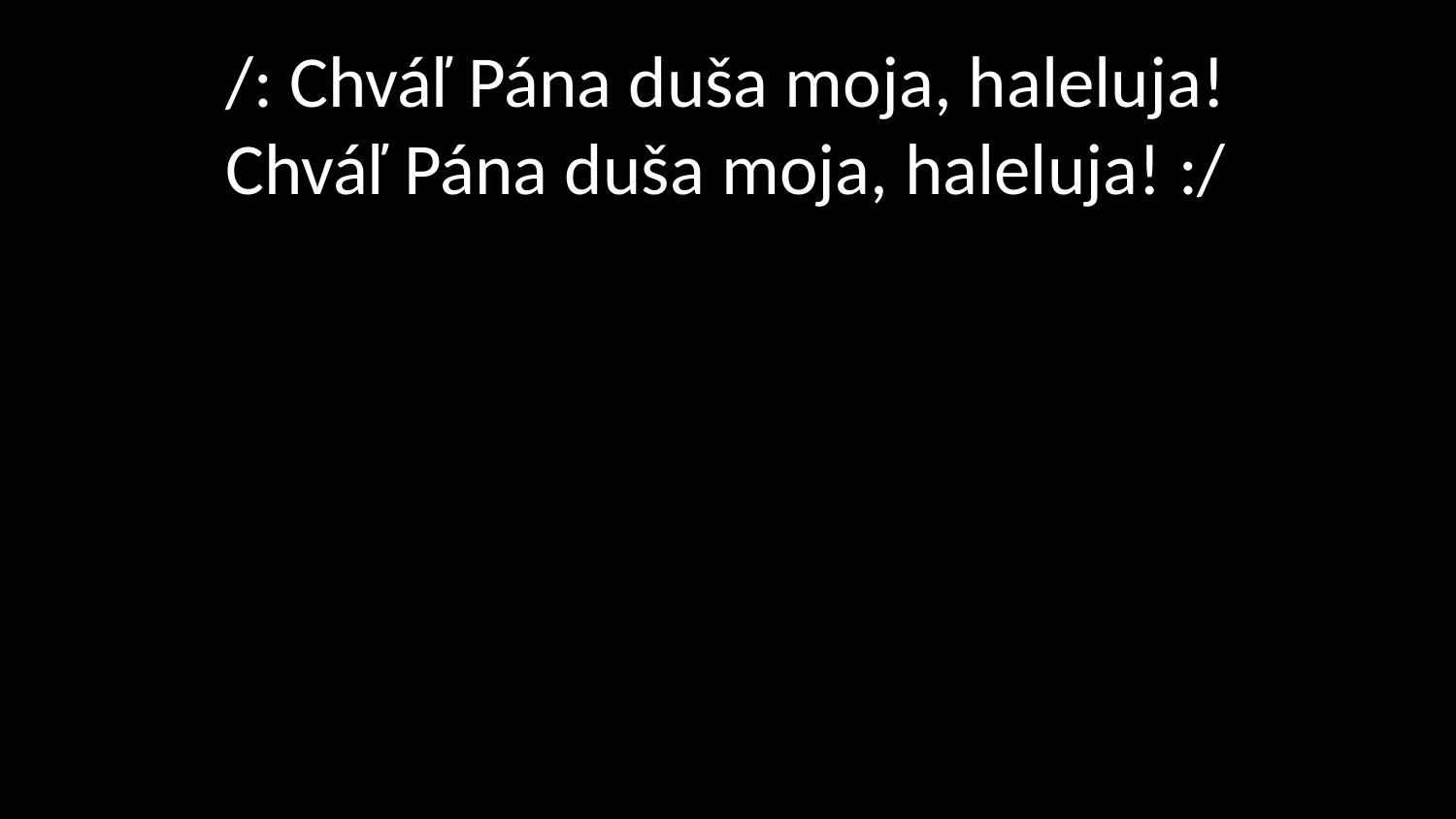

# /: Chváľ Pána duša moja, haleluja! Chváľ Pána duša moja, haleluja! :/